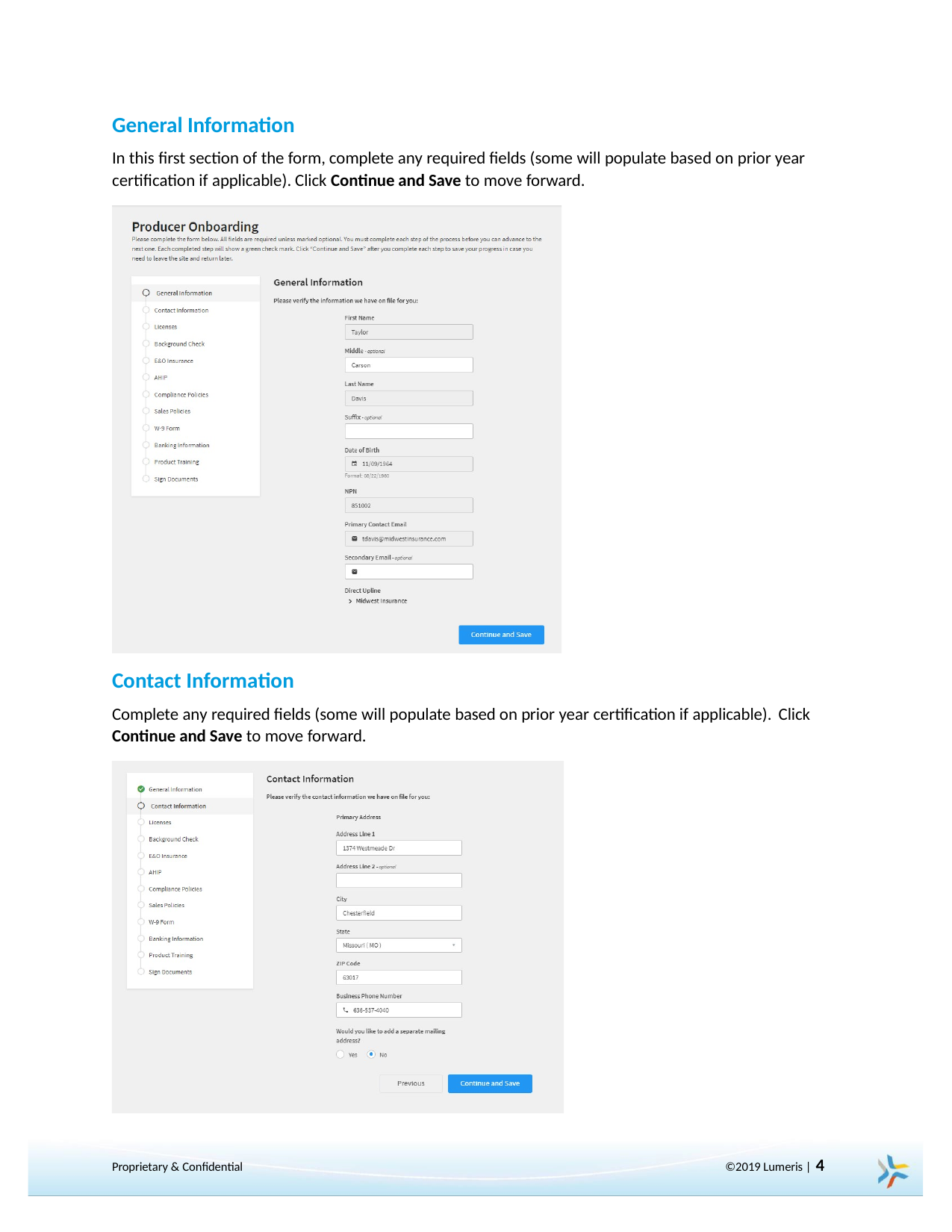

General Information
In this first section of the form, complete any required fields (some will populate based on prior year  certification if applicable). Click Continue and Save to move forward.

Contact Information
Complete any required fields (some will populate based on prior year certification if applicable). Click
Continue and Save to move forward.

©2019 Lumeris | 4
Proprietary & Confidential